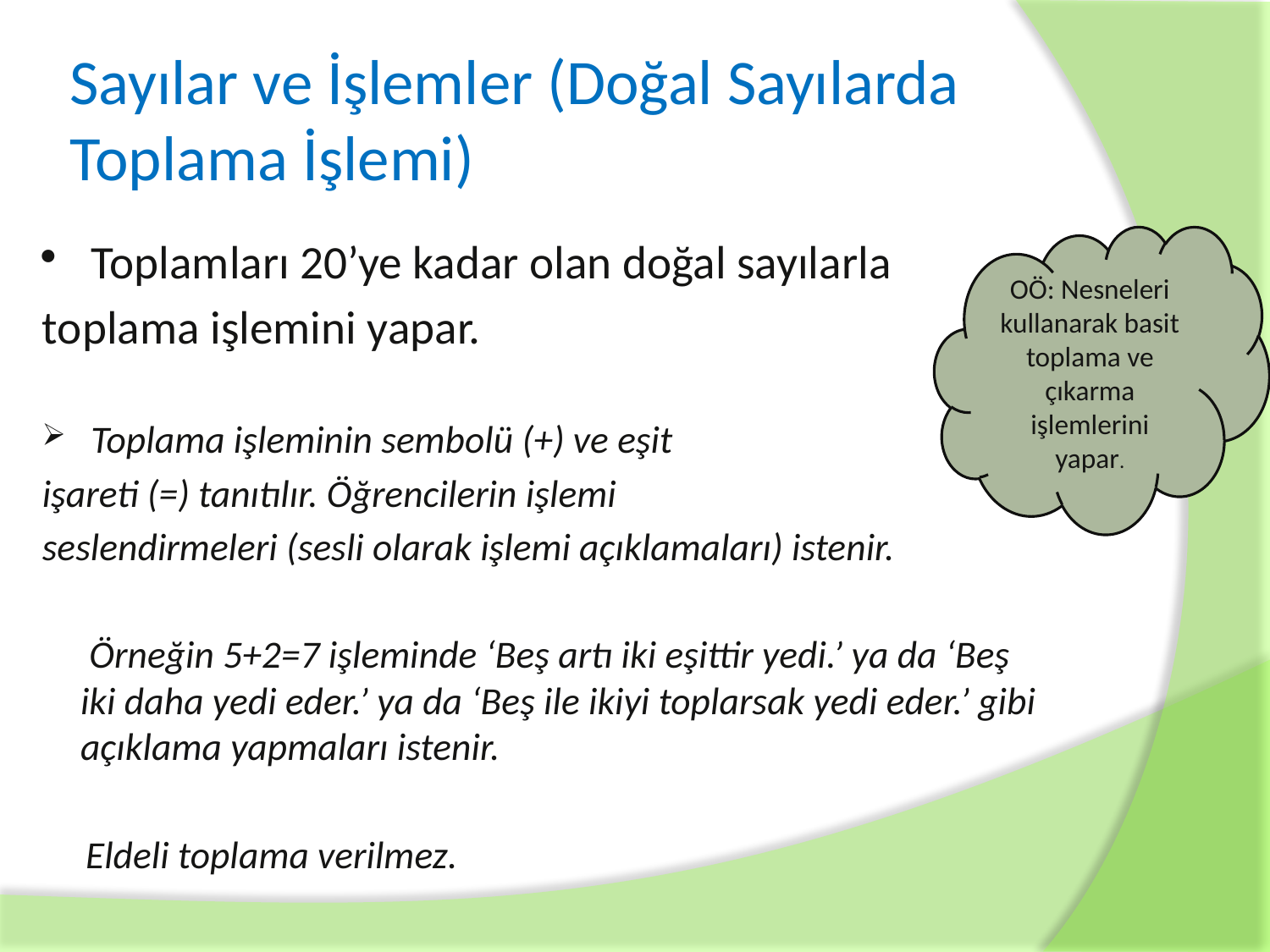

# Sayılar ve İşlemler (Doğal Sayılarda Toplama İşlemi)
Toplamları 20’ye kadar olan doğal sayılarla
toplama işlemini yapar.

Toplama işleminin sembolü (+) ve eşit
işareti (=) tanıtılır. Öğrencilerin işlemi
seslendirmeleri (sesli olarak işlemi açıklamaları) istenir.

 Örneğin 5+2=7 işleminde ‘Beş artı iki eşittir yedi.’ ya da ‘Beş iki daha yedi eder.’ ya da ‘Beş ile ikiyi toplarsak yedi eder.’ gibi açıklama yapmaları istenir.

     Eldeli toplama verilmez.

OÖ: Nesneleri kullanarak basit toplama ve çıkarma işlemlerini yapar.